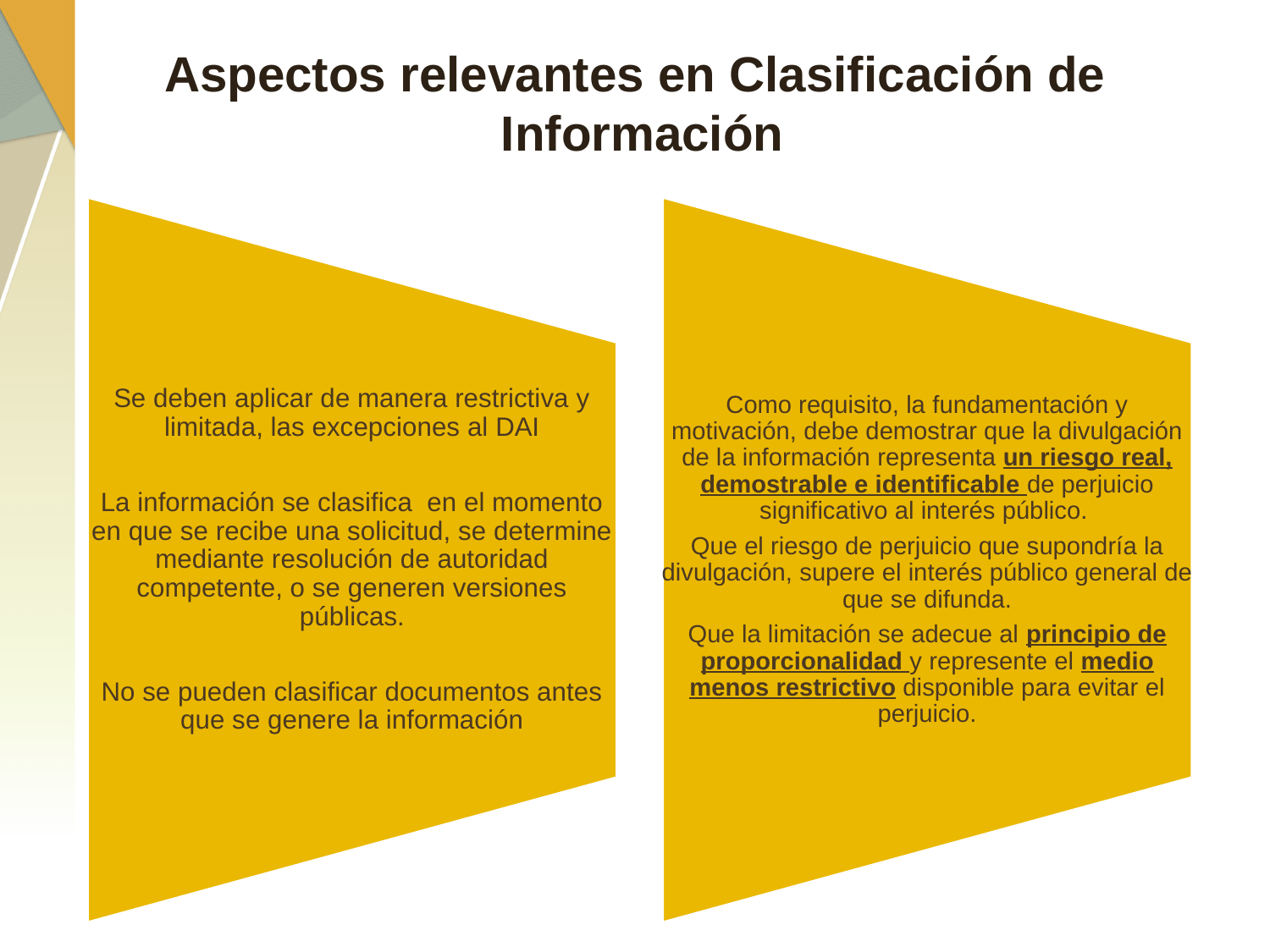

# Aspectos relevantes en Clasificación de  Información

Se deben aplicar de manera restrictiva y limitada, las excepciones al DAI

La información se clasifica  en el momento en que se recibe una solicitud, se determine mediante resolución de autoridad competente, o se generen versiones públicas.

No se pueden clasificar documentos antes que se genere la información
Como requisito, la fundamentación y motivación, debe demostrar que la divulgación de la información representa un riesgo real, demostrable e identificable de perjuicio significativo al interés público.
Que el riesgo de perjuicio que supondría la divulgación, supere el interés público general de que se difunda.
Que la limitación se adecue al principio de proporcionalidad y represente el medio menos restrictivo disponible para evitar el perjuicio.